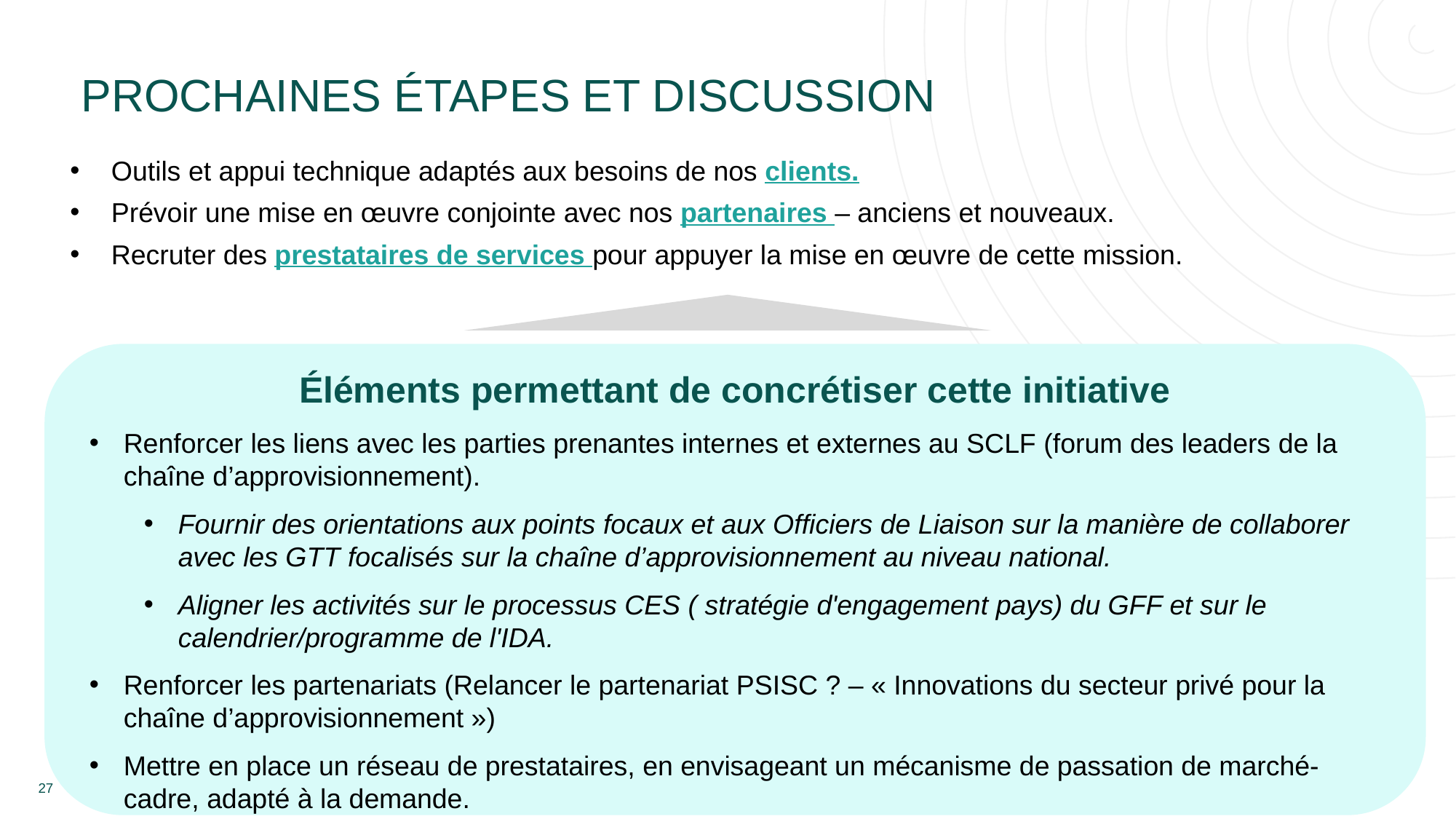

# Prochaines étapes et discussion
Outils et appui technique adaptés aux besoins de nos clients.
Prévoir une mise en œuvre conjointe avec nos partenaires – anciens et nouveaux.
Recruter des prestataires de services pour appuyer la mise en œuvre de cette mission.

Éléments permettant de concrétiser cette initiative
Renforcer les liens avec les parties prenantes internes et externes au SCLF (forum des leaders de la chaîne d’approvisionnement).
Fournir des orientations aux points focaux et aux Officiers de Liaison sur la manière de collaborer avec les GTT focalisés sur la chaîne d’approvisionnement au niveau national.
Aligner les activités sur le processus CES ( stratégie d'engagement pays) du GFF et sur le calendrier/programme de l'IDA.
Renforcer les partenariats (Relancer le partenariat PSISC ? – « Innovations du secteur privé pour la chaîne d’approvisionnement »)
Mettre en place un réseau de prestataires, en envisageant un mécanisme de passation de marché-cadre, adapté à la demande.
27